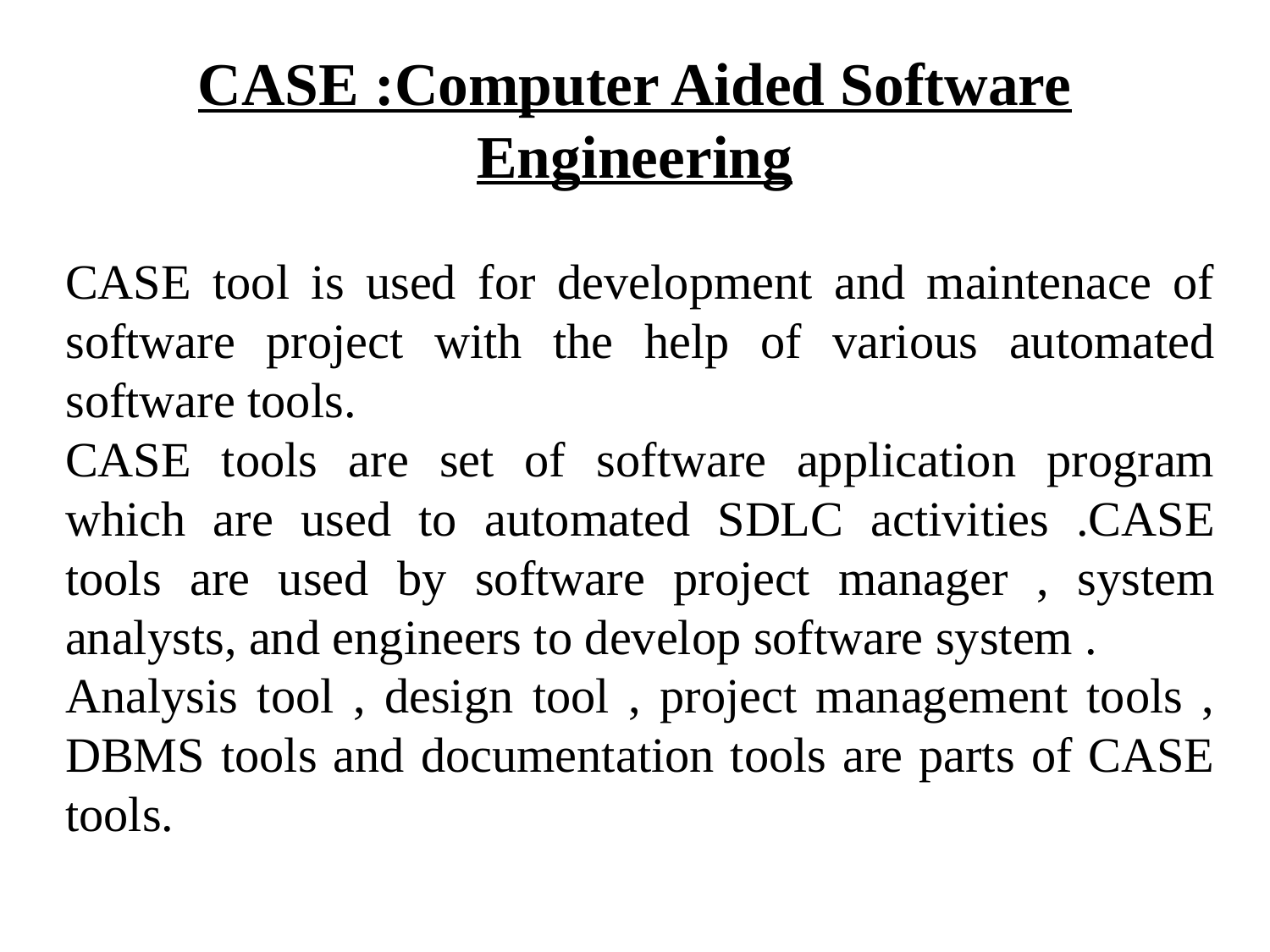

# CASE :Computer Aided Software Engineering
CASE tool is used for development and maintenace of software project with the help of various automated software tools.
CASE tools are set of software application program which are used to automated SDLC activities .CASE tools are used by software project manager , system analysts, and engineers to develop software system .
Analysis tool , design tool , project management tools , DBMS tools and documentation tools are parts of CASE tools.